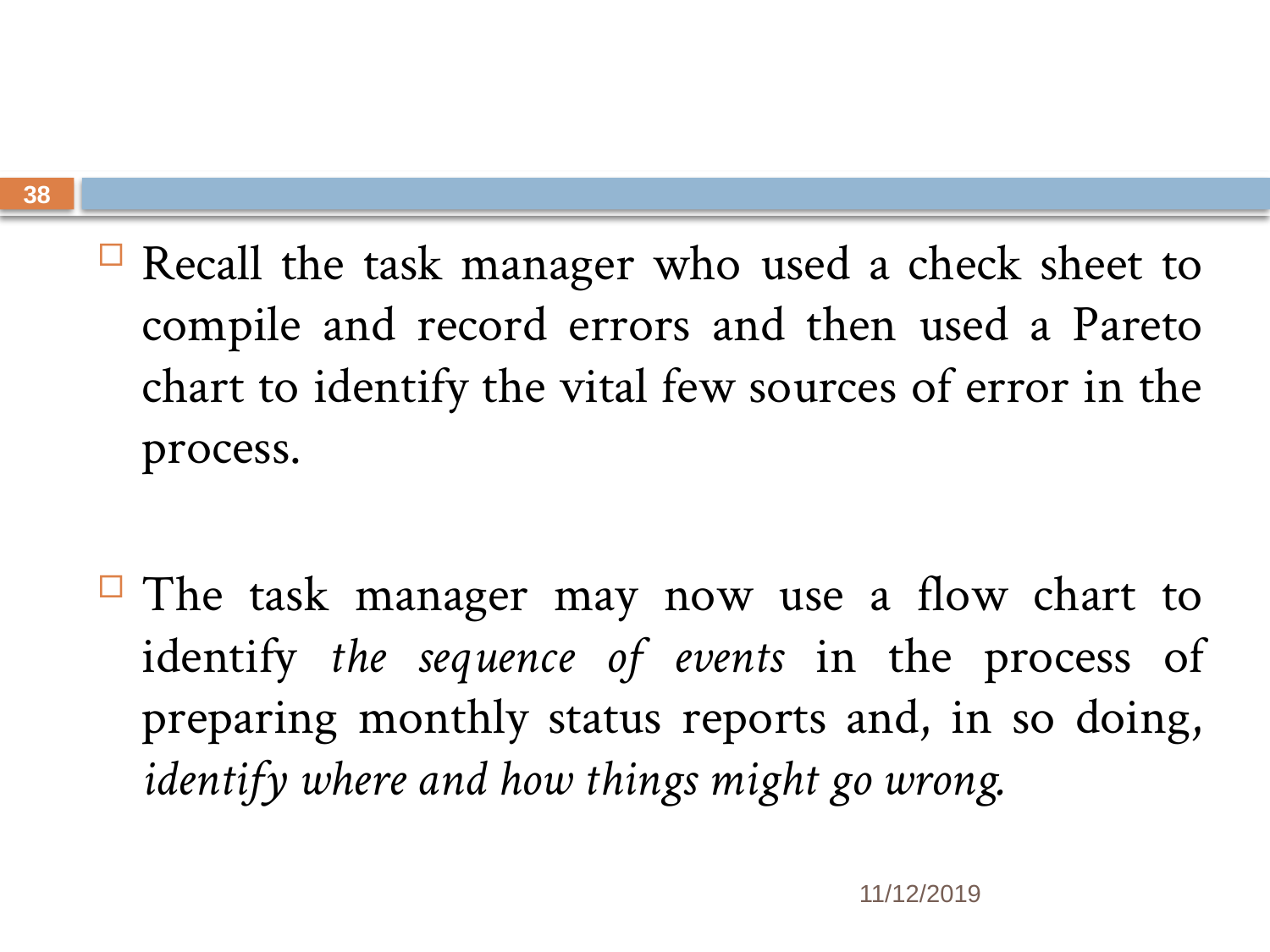

#
38
Recall the task manager who used a check sheet to compile and record errors and then used a Pareto chart to identify the vital few sources of error in the process.

The task manager may now use a flow chart to identify the sequence of events in the process of preparing monthly status reports and, in so doing, identify where and how things might go wrong.
11/12/2019